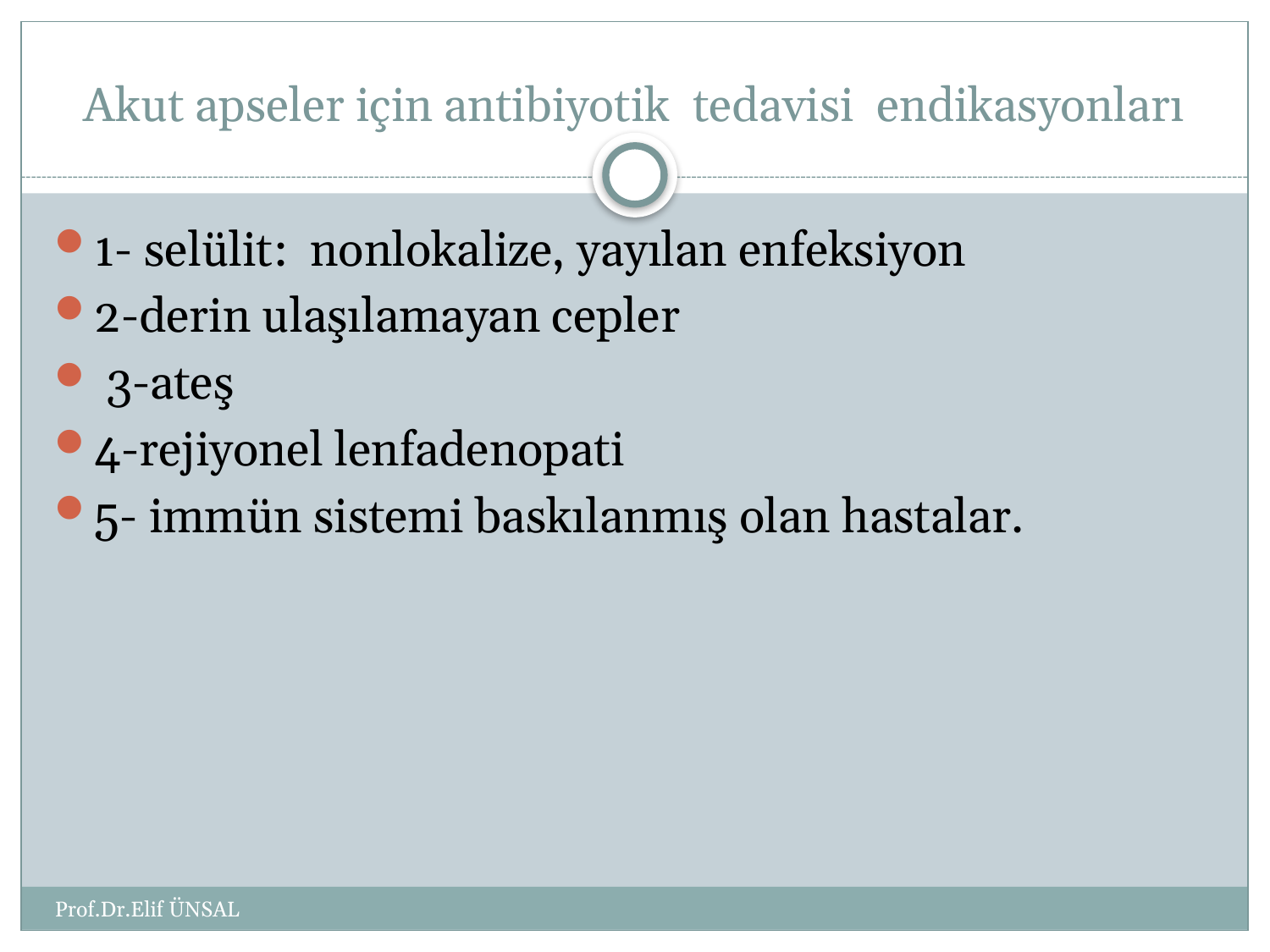

# Akut apseler için antibiyotik  tedavisi  endikasyonları
1- selülit:  nonlokalize, yayılan enfeksiyon
2-derin ulaşılamayan cepler
 3-ateş
4-rejiyonel lenfadenopati
5- immün sistemi baskılanmış olan hastalar.
Prof.Dr.Elif ÜNSAL